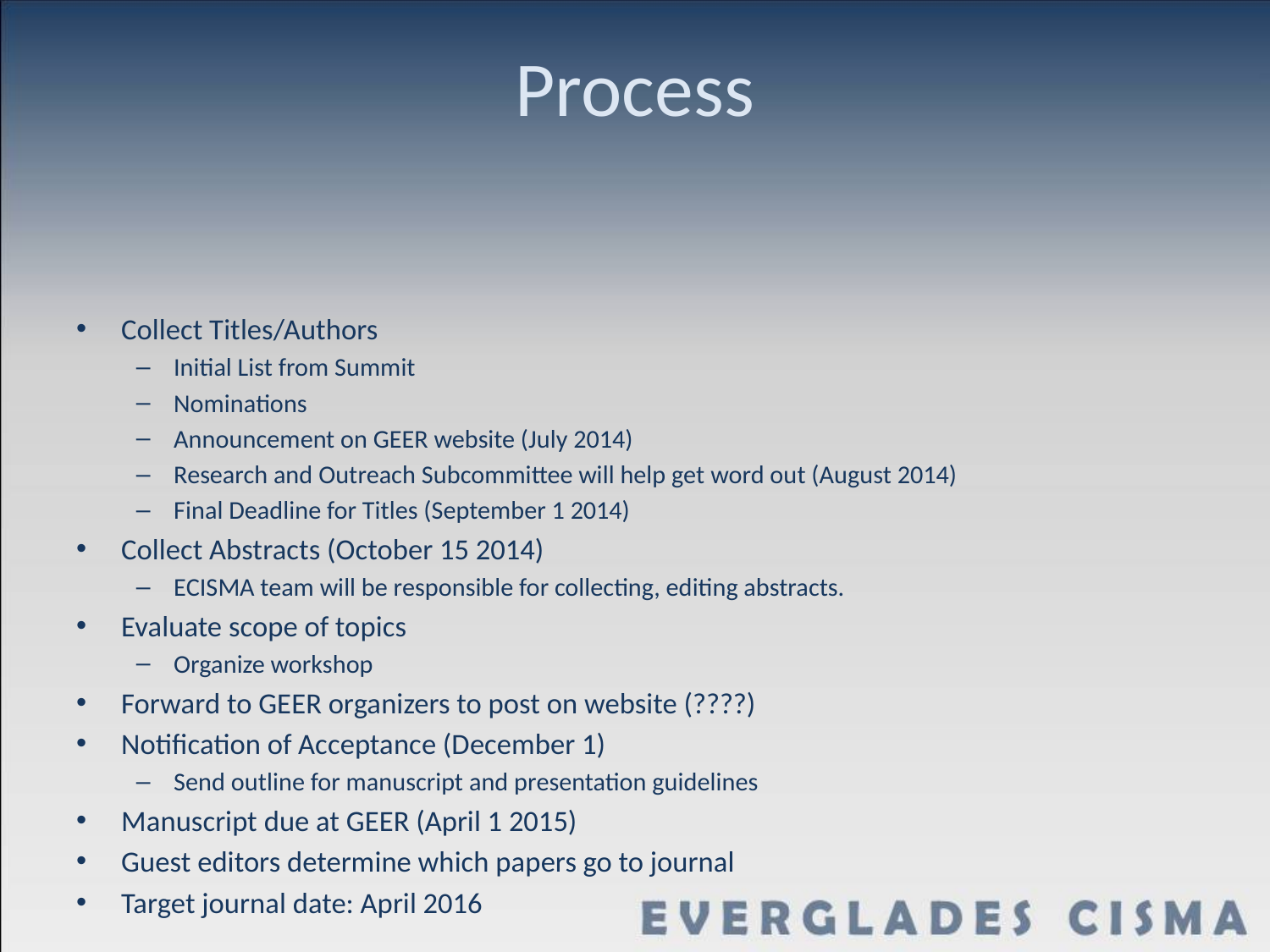

# Process
Collect Titles/Authors
Initial List from Summit
Nominations
Announcement on GEER website (July 2014)
Research and Outreach Subcommittee will help get word out (August 2014)
Final Deadline for Titles (September 1 2014)
Collect Abstracts (October 15 2014)
ECISMA team will be responsible for collecting, editing abstracts.
Evaluate scope of topics
Organize workshop
Forward to GEER organizers to post on website (????)
Notification of Acceptance (December 1)
Send outline for manuscript and presentation guidelines
Manuscript due at GEER (April 1 2015)
Guest editors determine which papers go to journal
Target journal date: April 2016